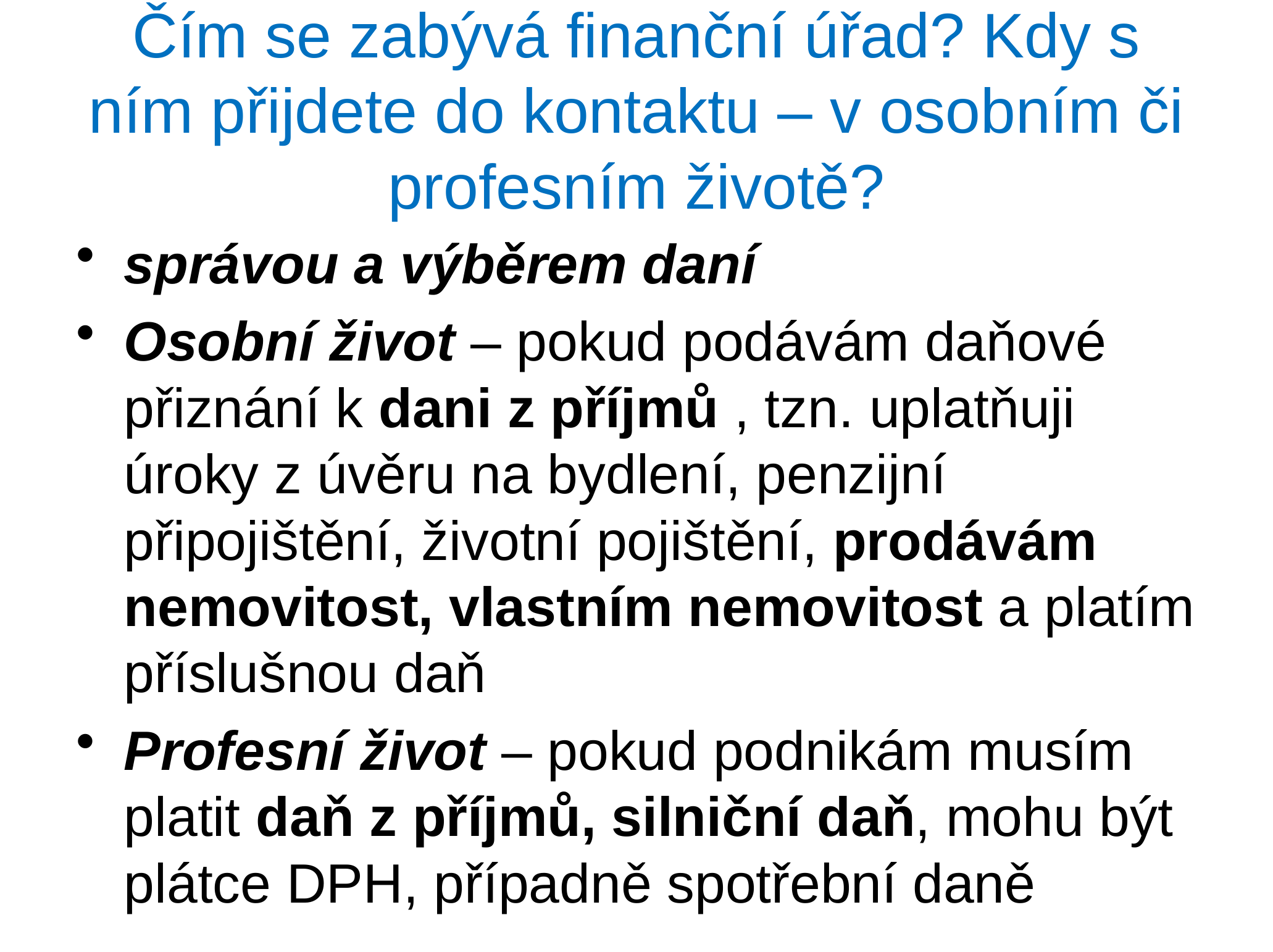

# Čím se zabývá finanční úřad? Kdy s ním přijdete do kontaktu – v osobním či profesním životě?
správou a výběrem daní
Osobní život – pokud podávám daňové přiznání k dani z příjmů , tzn. uplatňuji úroky z úvěru na bydlení, penzijní připojištění, životní pojištění, prodávám nemovitost, vlastním nemovitost a platím příslušnou daň
Profesní život – pokud podnikám musím platit daň z příjmů, silniční daň, mohu být plátce DPH, případně spotřební daně